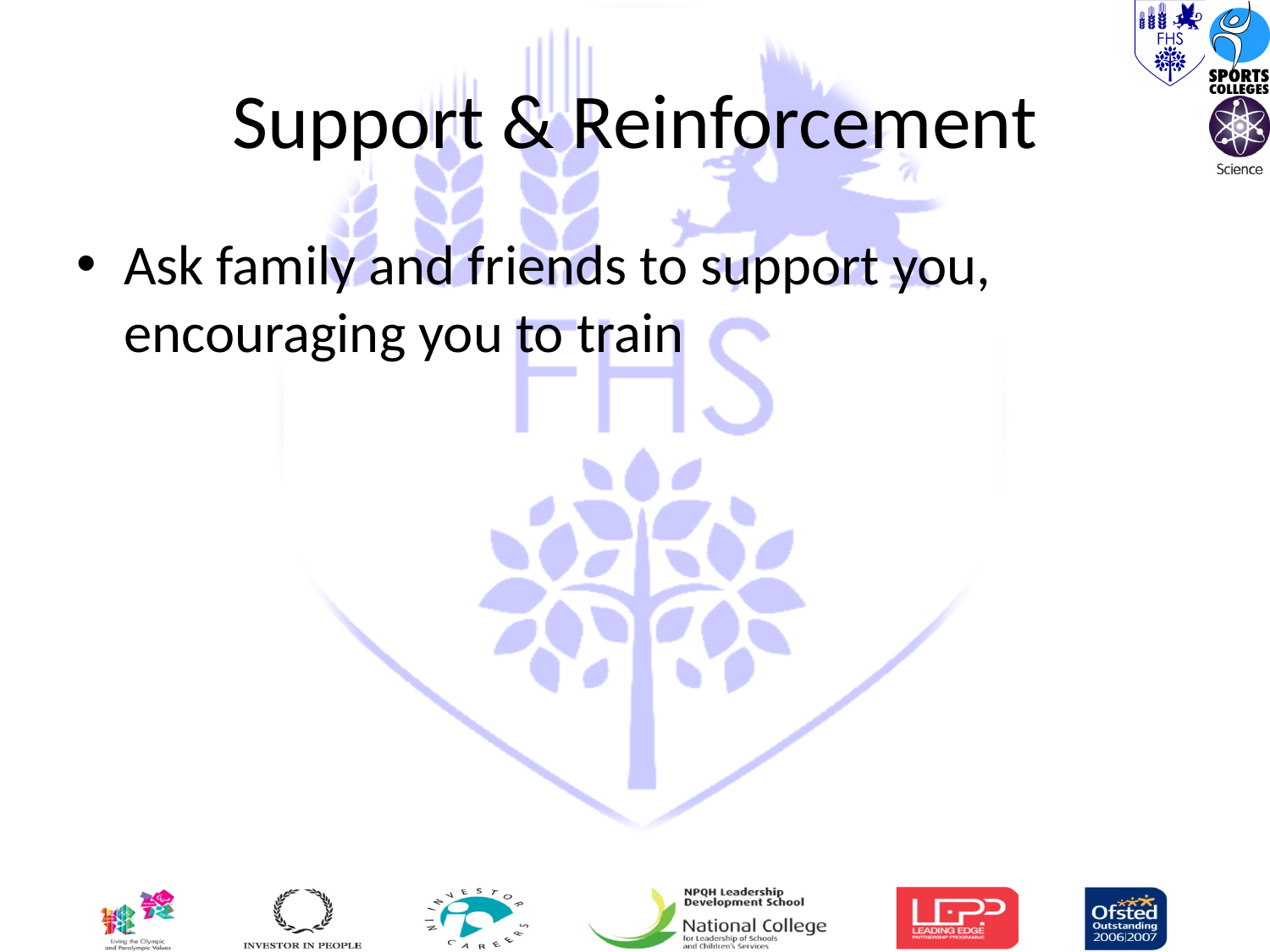

# Support & Reinforcement
Ask family and friends to support you, encouraging you to train